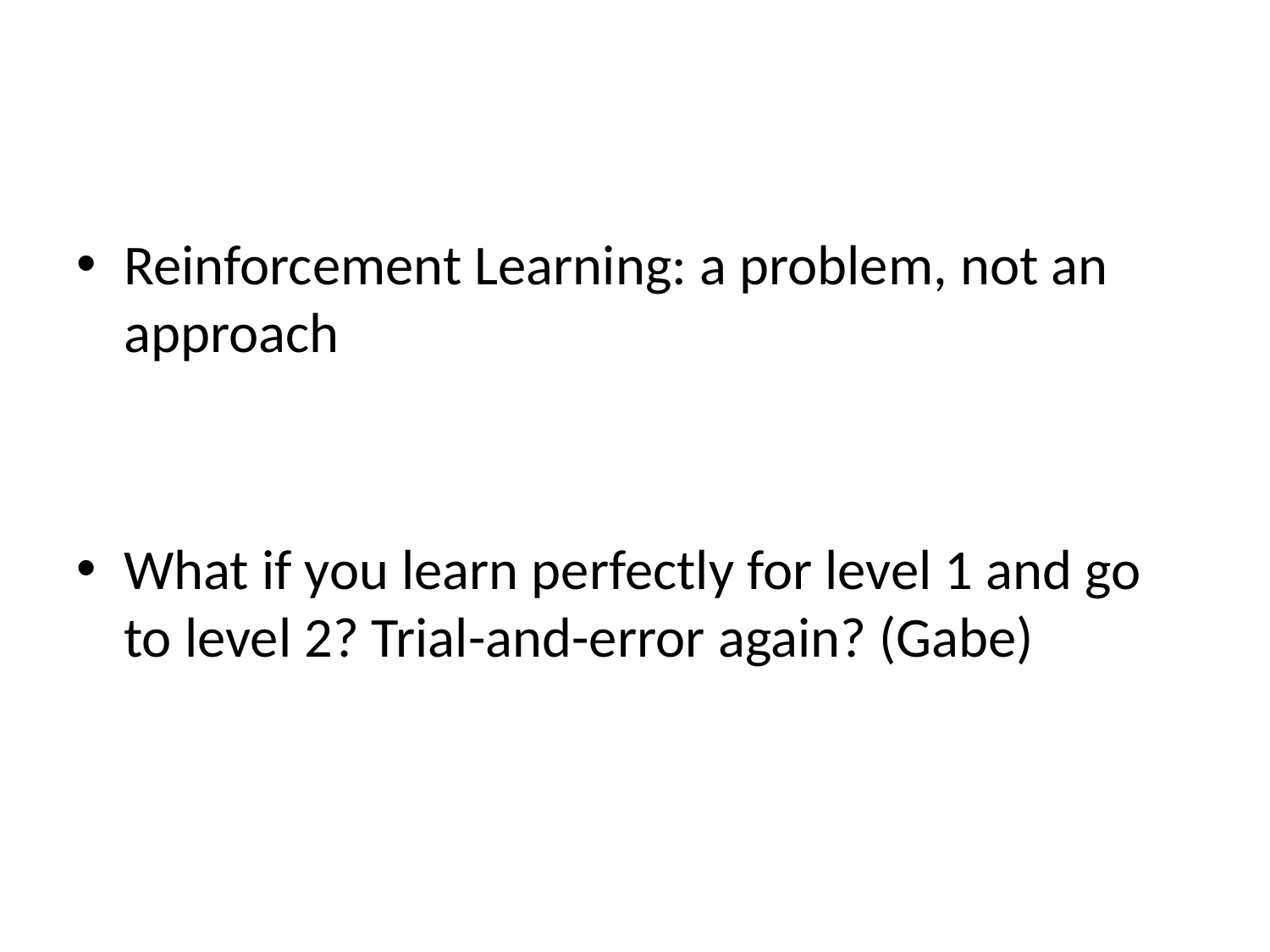

#
Reinforcement Learning: a problem, not an approach

What if you learn perfectly for level 1 and go to level 2? Trial-and-error again? (Gabe)